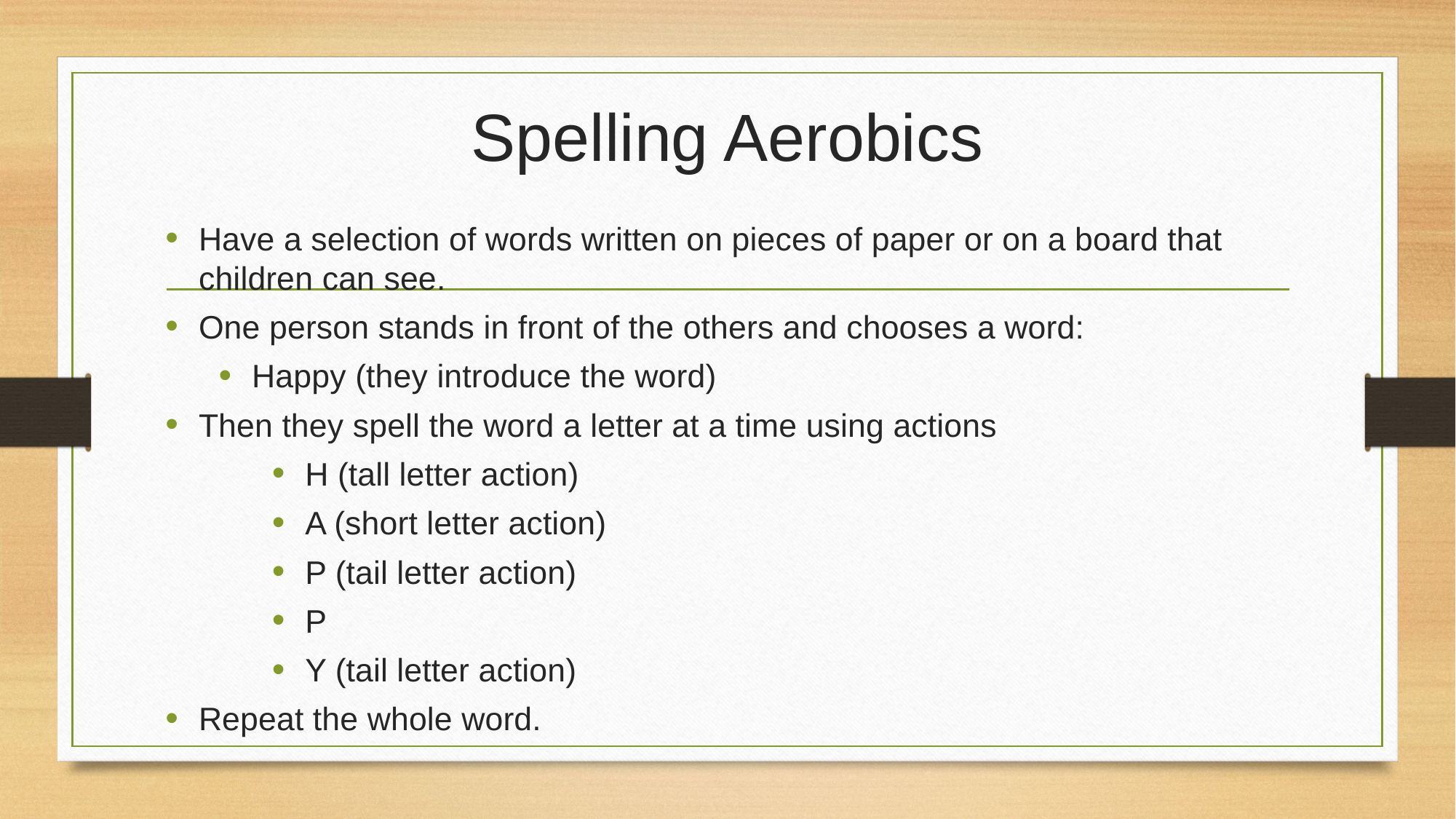

# Spelling Aerobics
Have a selection of words written on pieces of paper or on a board that children can see.
One person stands in front of the others and chooses a word:
Happy (they introduce the word)
Then they spell the word a letter at a time using actions
H (tall letter action)
A (short letter action)
P (tail letter action)
P
Y (tail letter action)
Repeat the whole word.